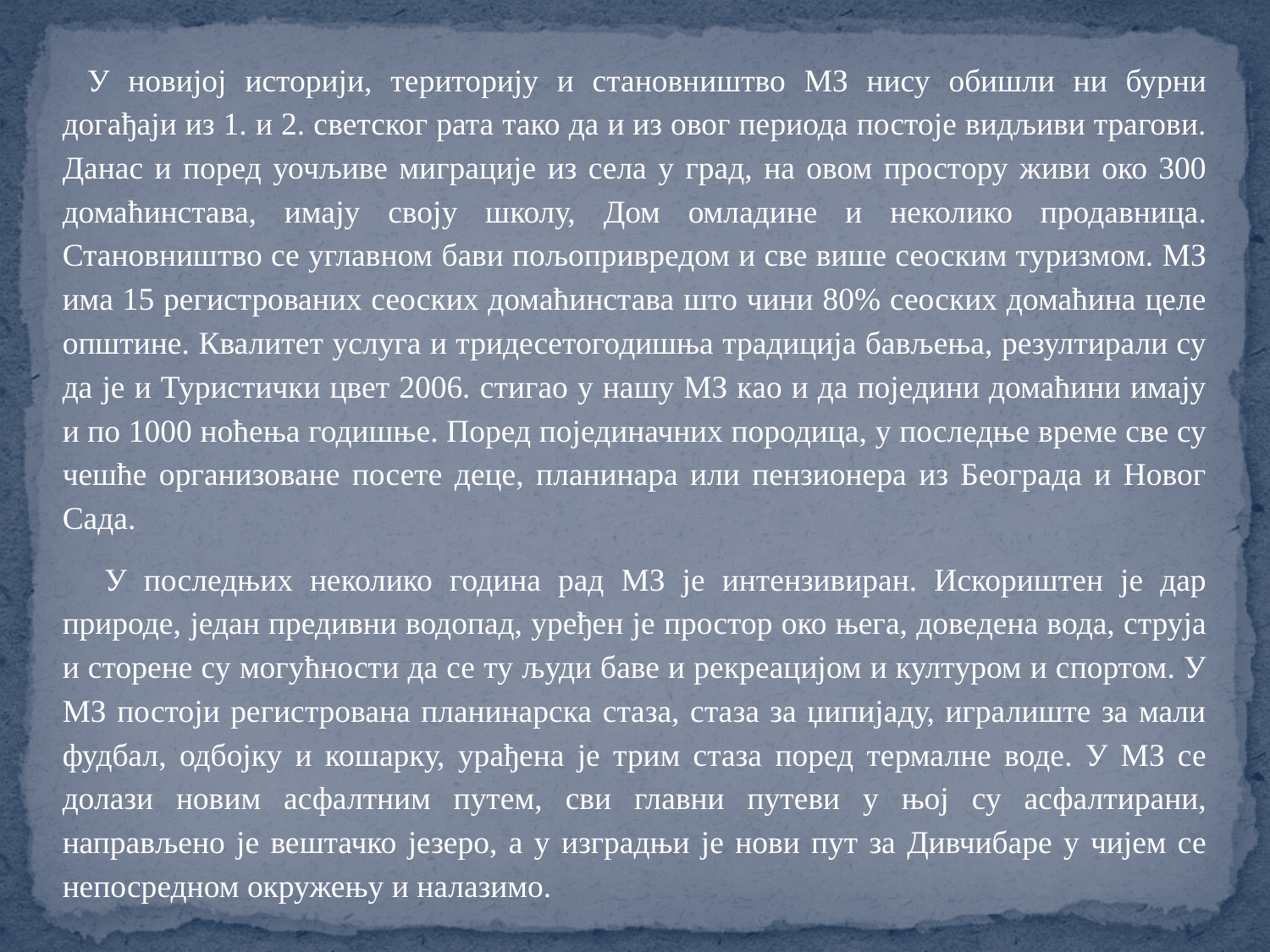

У новијој историји, територију и становништво МЗ нису обишли ни бурни догађаји из 1. и 2. светског рата тако да и из овог периода постоје видљиви трагови. Данас и поред уочљиве миграције из села у град, на овом простору живи око 300 домаћинстава, имају своју школу, Дом омладине и неколико продавница. Становништво се углавном бави пољопривредом и све више сеоским туризмом. МЗ има 15 регистрованих сеоских домаћинстава што чини 80% сеоских домаћина целе општине. Квалитет услуга и тридесетогодишња традиција бављења, резултирали су да је и Туристички цвет 2006. стигао у нашу МЗ као и да поједини домаћини имају и по 1000 ноћења годишње. Поред појединачних породица, у последње време све су чешће организоване посете деце, планинара или пензионера из Београда и Новог Сада.
 У последњих неколико година рад МЗ је интензивиран. Искориштен је дар природе, један предивни водопад, уређен је простор око њега, доведена вода, струја и сторене су могућности да се ту људи баве и рекреацијом и културом и спортом. У МЗ постоји регистрована планинарска стаза, стаза за џипијаду, игралиште за мали фудбал, одбојку и кошарку, урађена је трим стаза поред термалне воде. У МЗ се долази новим асфалтним путем, сви главни путеви у њој су асфалтирани, направљено је вештачко језеро, а у изградњи је нови пут за Дивчибаре у чијем се непосредном окружењу и налазимо.